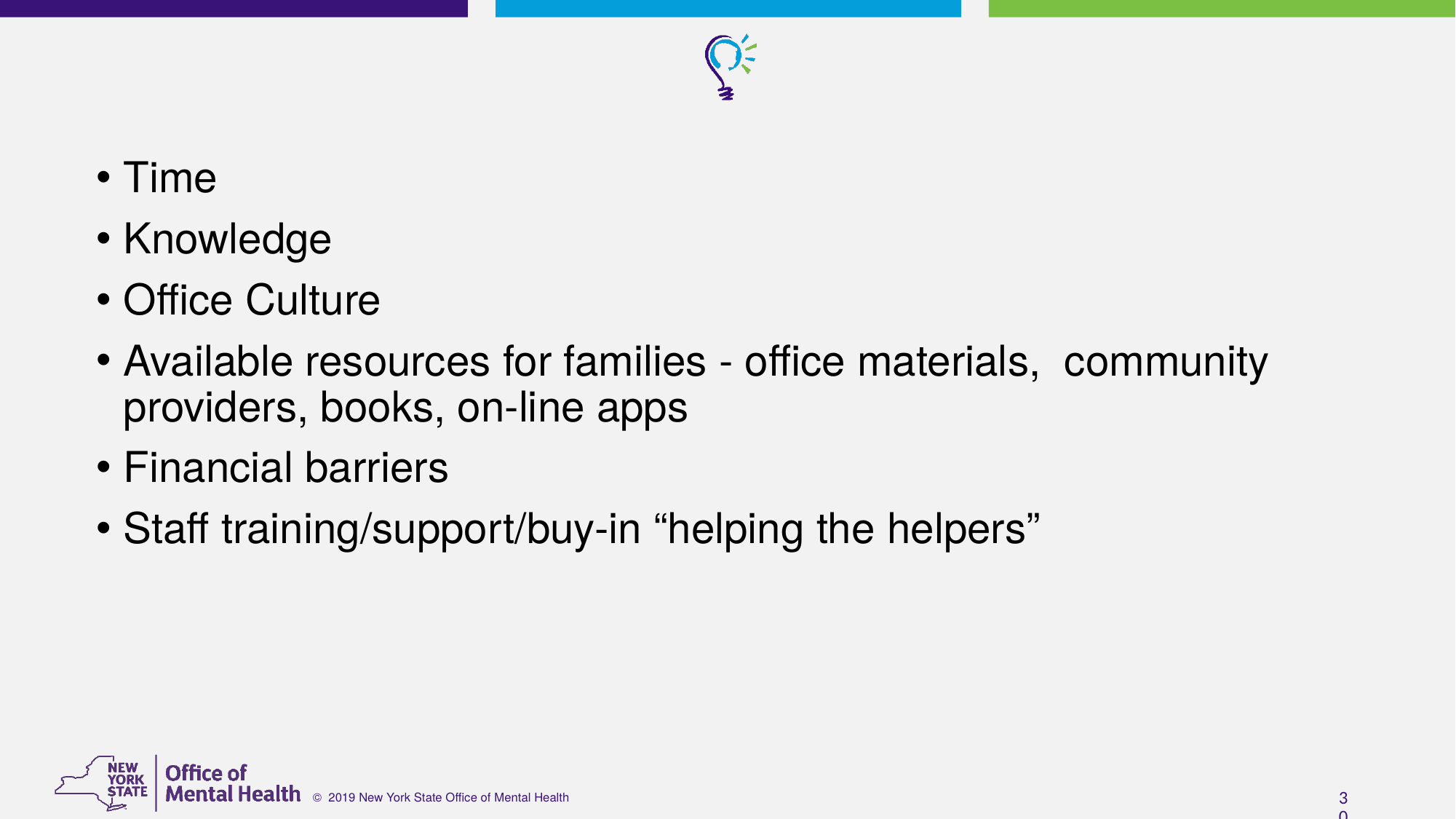

Time
Knowledge
Office Culture
Available resources for families - office materials,  community providers, books, on-line apps
Financial barriers
Staff training/support/buy-in “helping the helpers”
30